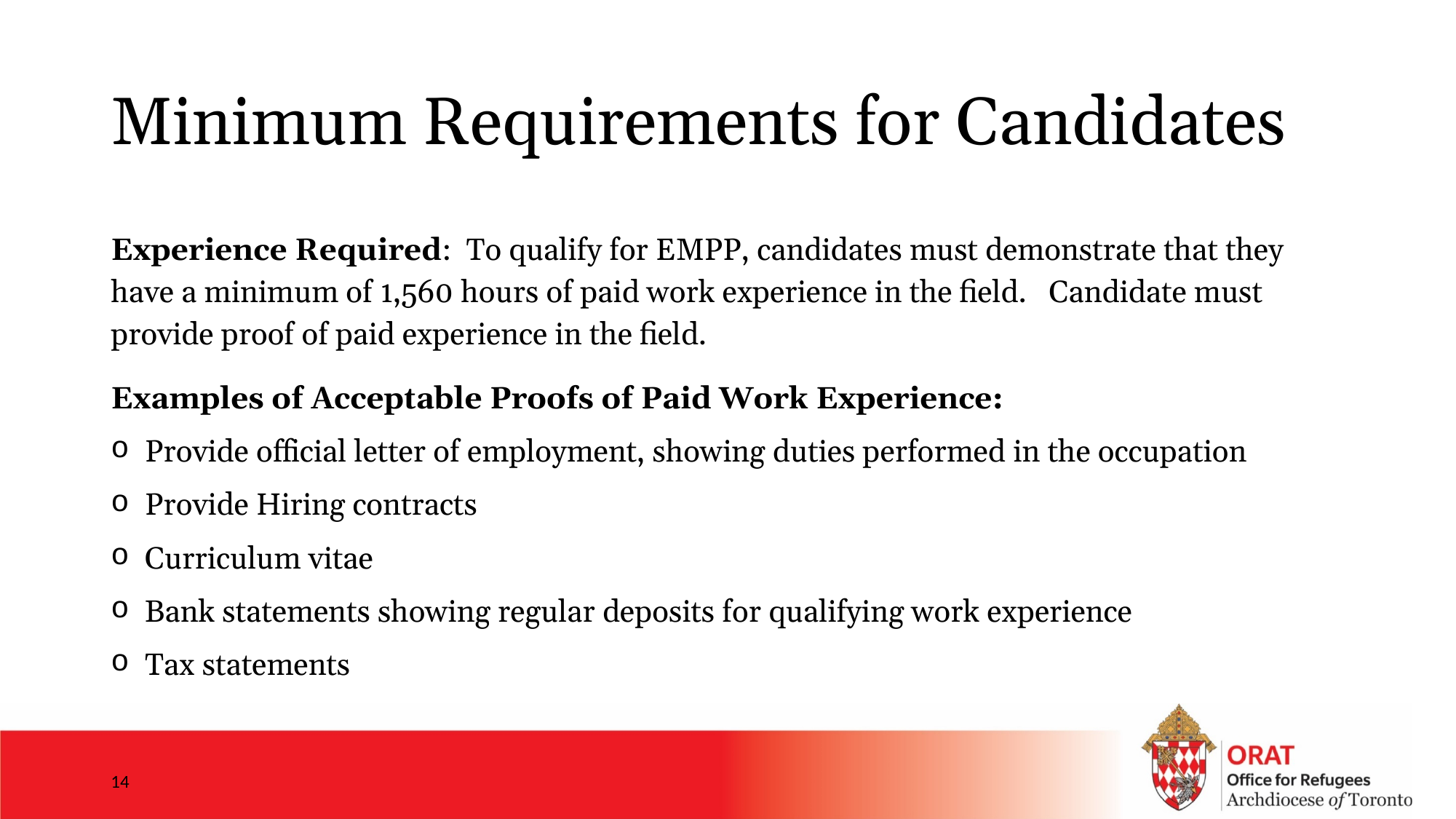

# Minimum Requirements for Candidates
Experience Required:  To qualify for EMPP, candidates must demonstrate that they have a minimum of 1,560 hours of paid work experience in the field.   Candidate must provide proof of paid experience in the field.
Examples of Acceptable Proofs of Paid Work Experience:
Provide official letter of employment, showing duties performed in the occupation
Provide Hiring contracts
Curriculum vitae
Bank statements showing regular deposits for qualifying work experience
Tax statements

14